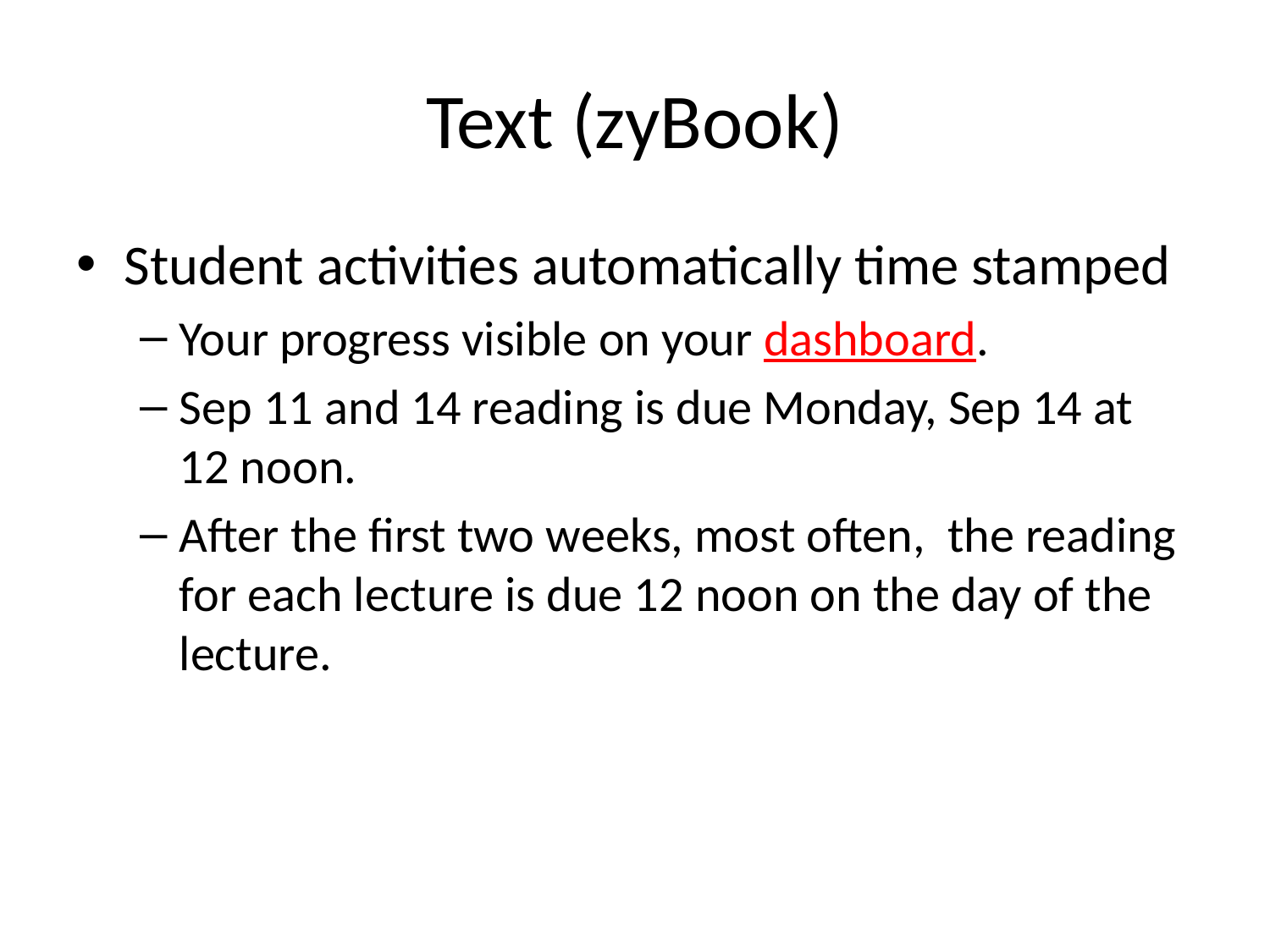

# Text (zyBook)
Student activities automatically time stamped
Your progress visible on your dashboard.
Sep 11 and 14 reading is due Monday, Sep 14 at 12 noon.
After the first two weeks, most often,  the reading for each lecture is due 12 noon on the day of the lecture.